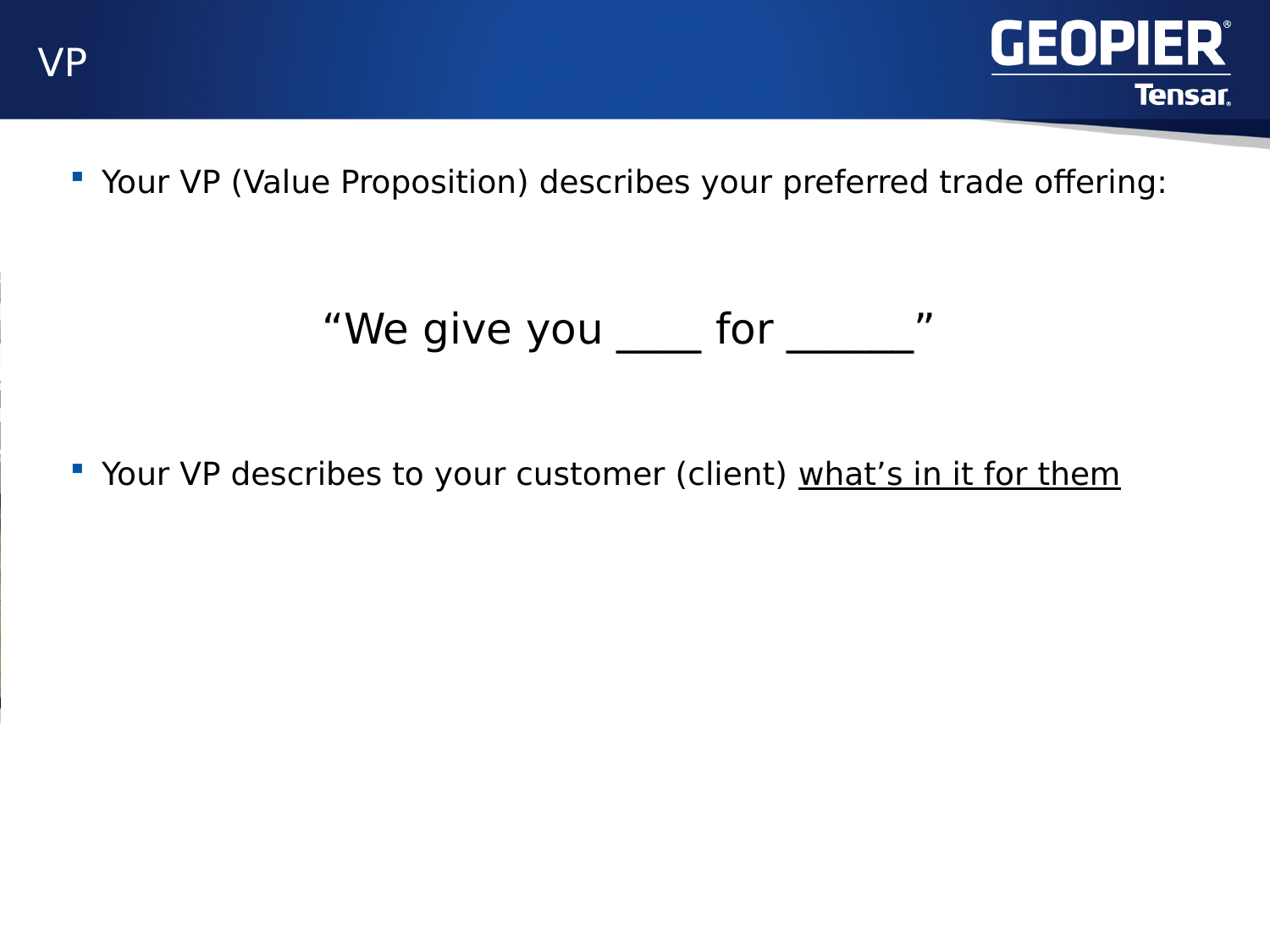

# VP
Your VP (Value Proposition) describes your preferred trade offering:

“We give you ____ for ______”

Your VP describes to your customer (client) what’s in it for them